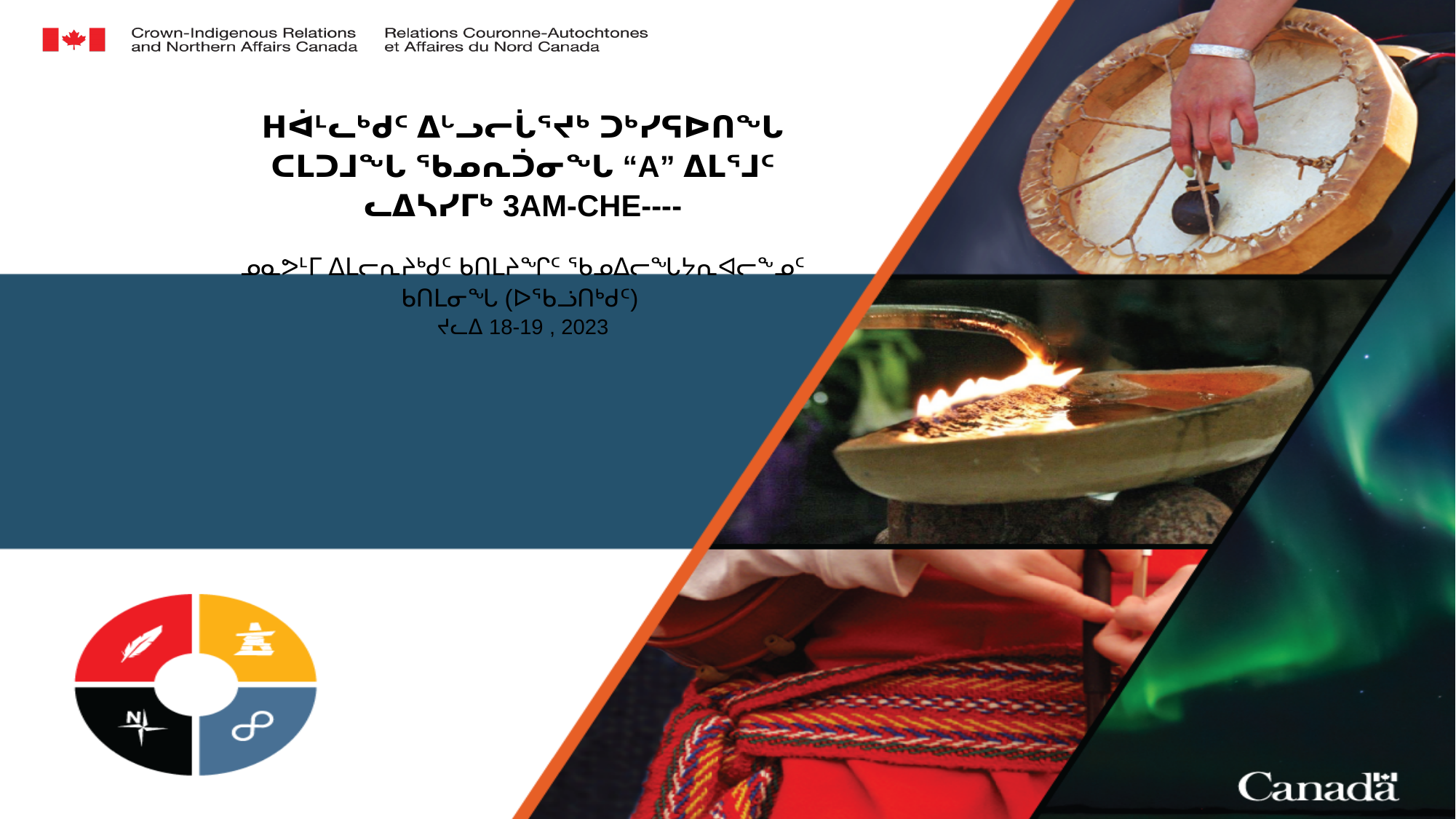

ᕼᐋᒻᓚᒃᑯᑦ ᐃᒡᓗᓕᒑᕐᔪᒃ ᑐᒃᓯᕋᐅᑎᖓ ᑕᒪᑐᒧᖓ ᖃᓄᕆᑑᓂᖓ “A” ᐃᒪᕐᒧᑦ ᓚᐃᓴᓯᒥᒃ 3AM-CHE----

ᓄᓇᕗᒻᒥ ᐃᒪᓕᕆᔨᒃᑯᑦ ᑲᑎᒪᔨᖏᑦ ᖃᓄᐃᓕᖓᔭᕆᐊᓕᖕᓄᑦ ᑲᑎᒪᓂᖓ (ᐅᖃᓘᑎᒃᑯᑦ)
ᔪᓚᐃ 18-19 , 2023